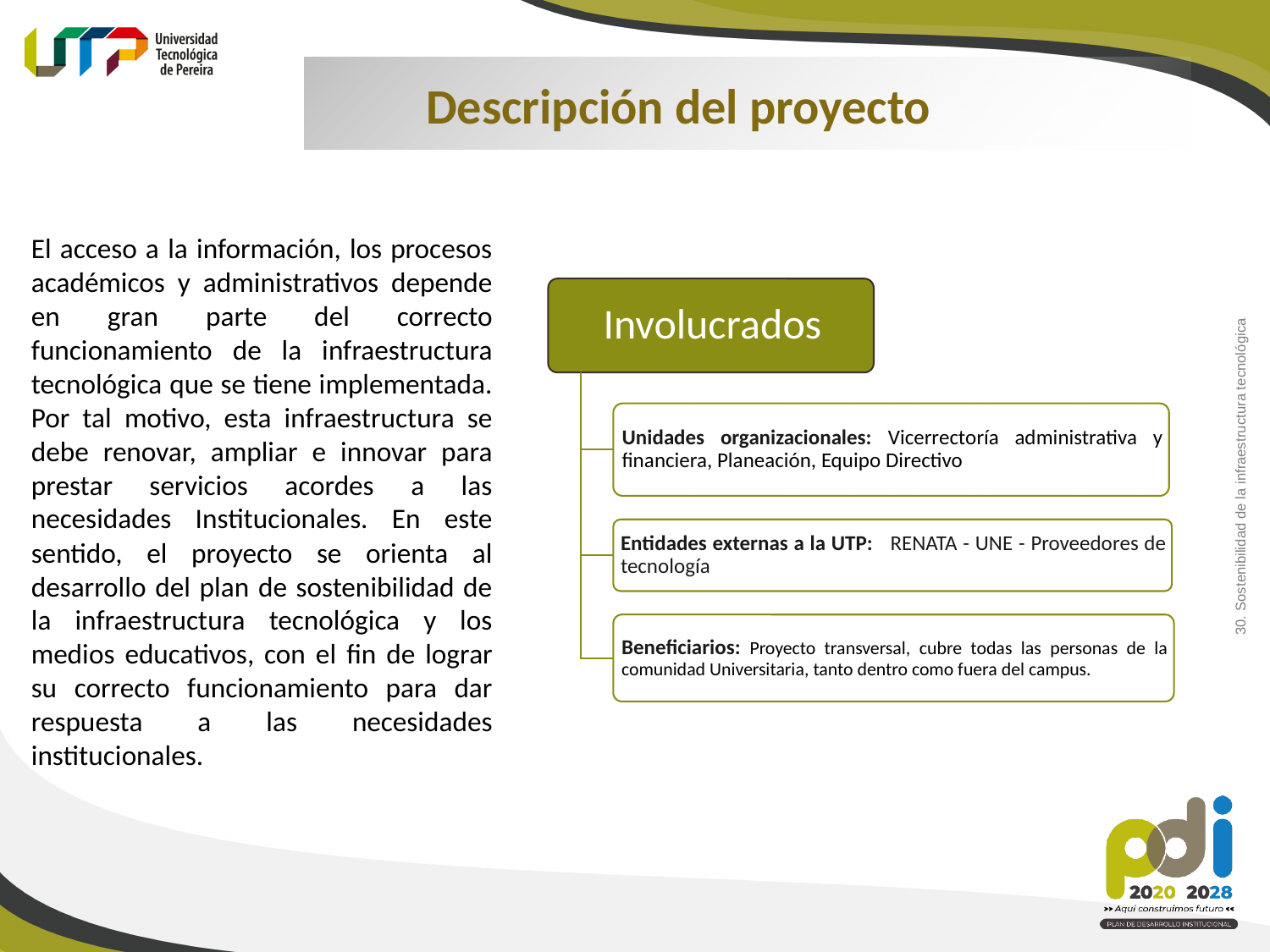

Descripción del proyecto
Involucrados
Unidades organizacionales: Vicerrectoría administrativa y financiera, Planeación, Equipo Directivo
Entidades externas a la UTP:   RENATA - UNE - Proveedores de tecnología
Beneficiarios: Proyecto transversal, cubre todas las personas de la comunidad Universitaria, tanto dentro como fuera del campus.
El acceso a la información, los procesos académicos y administrativos depende en gran parte del correcto funcionamiento de la infraestructura tecnológica que se tiene implementada. Por tal motivo, esta infraestructura se debe renovar, ampliar e innovar para prestar servicios acordes a las necesidades Institucionales. En este sentido, el proyecto se orienta al desarrollo del plan de sostenibilidad de la infraestructura tecnológica y los medios educativos, con el fin de lograr su correcto funcionamiento para dar respuesta a las necesidades institucionales.
30. Sostenibilidad de la infraestructura tecnológica